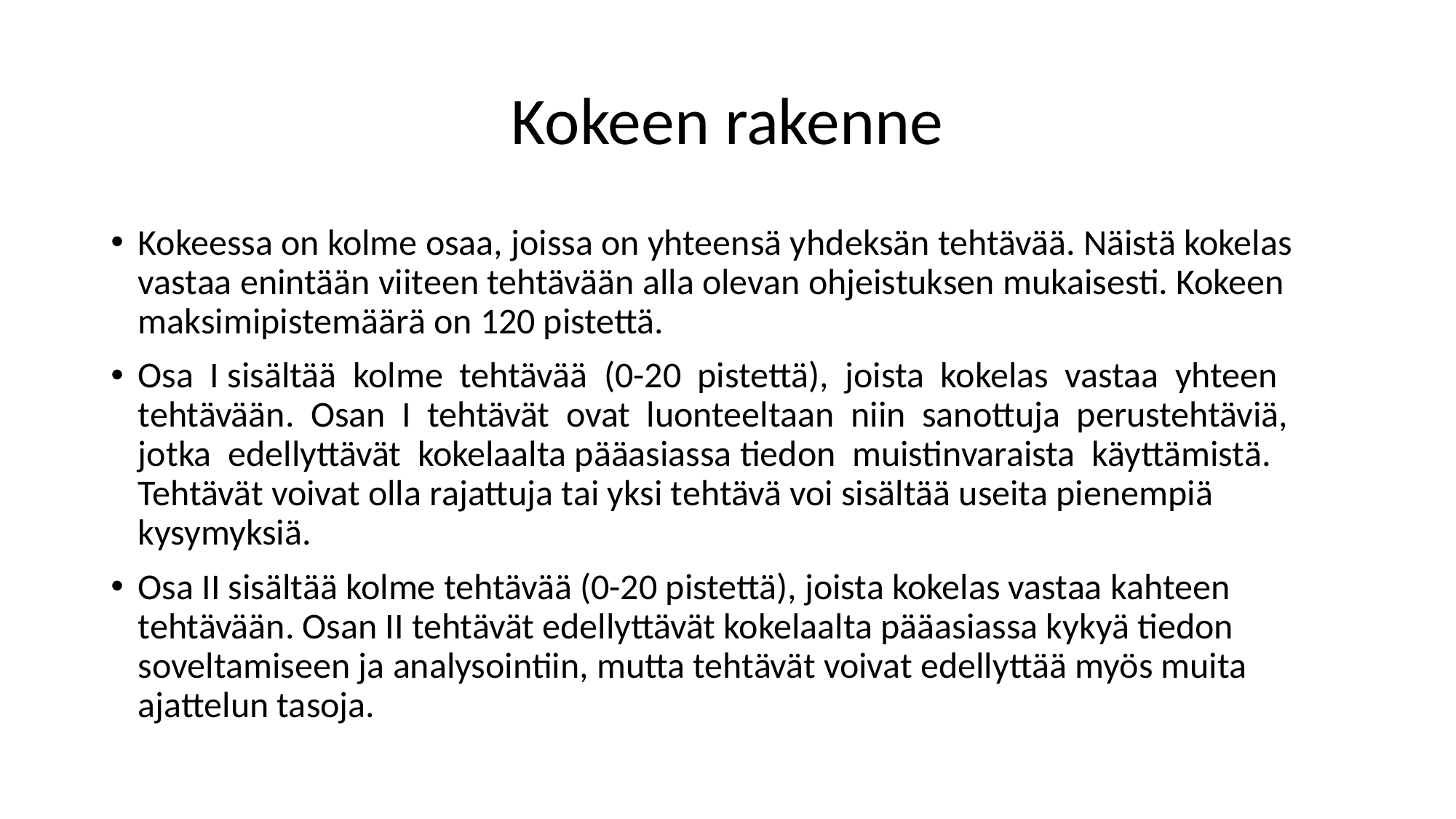

# Kokeen rakenne
Kokeessa on kolme osaa, joissa on yhteensä yhdeksän tehtävää. Näistä kokelas vastaa enintään viiteen tehtävään alla olevan ohjeistuksen mukaisesti. Kokeen maksimipistemäärä on 120 pistettä.
Osa  I sisältää  kolme  tehtävää  (0-20  pistettä),  joista  kokelas  vastaa  yhteen  tehtävään.  Osan  I  tehtävät  ovat  luonteeltaan  niin  sanottuja  perustehtäviä,  jotka  edellyttävät  kokelaalta pääasiassa tiedon  muistinvaraista  käyttämistä. Tehtävät voivat olla rajattuja tai yksi tehtävä voi sisältää useita pienempiä kysymyksiä.
Osa II sisältää kolme tehtävää (0-20 pistettä), joista kokelas vastaa kahteen tehtävään. Osan II tehtävät edellyttävät kokelaalta pääasiassa kykyä tiedon soveltamiseen ja analysointiin, mutta tehtävät voivat edellyttää myös muita ajattelun tasoja.